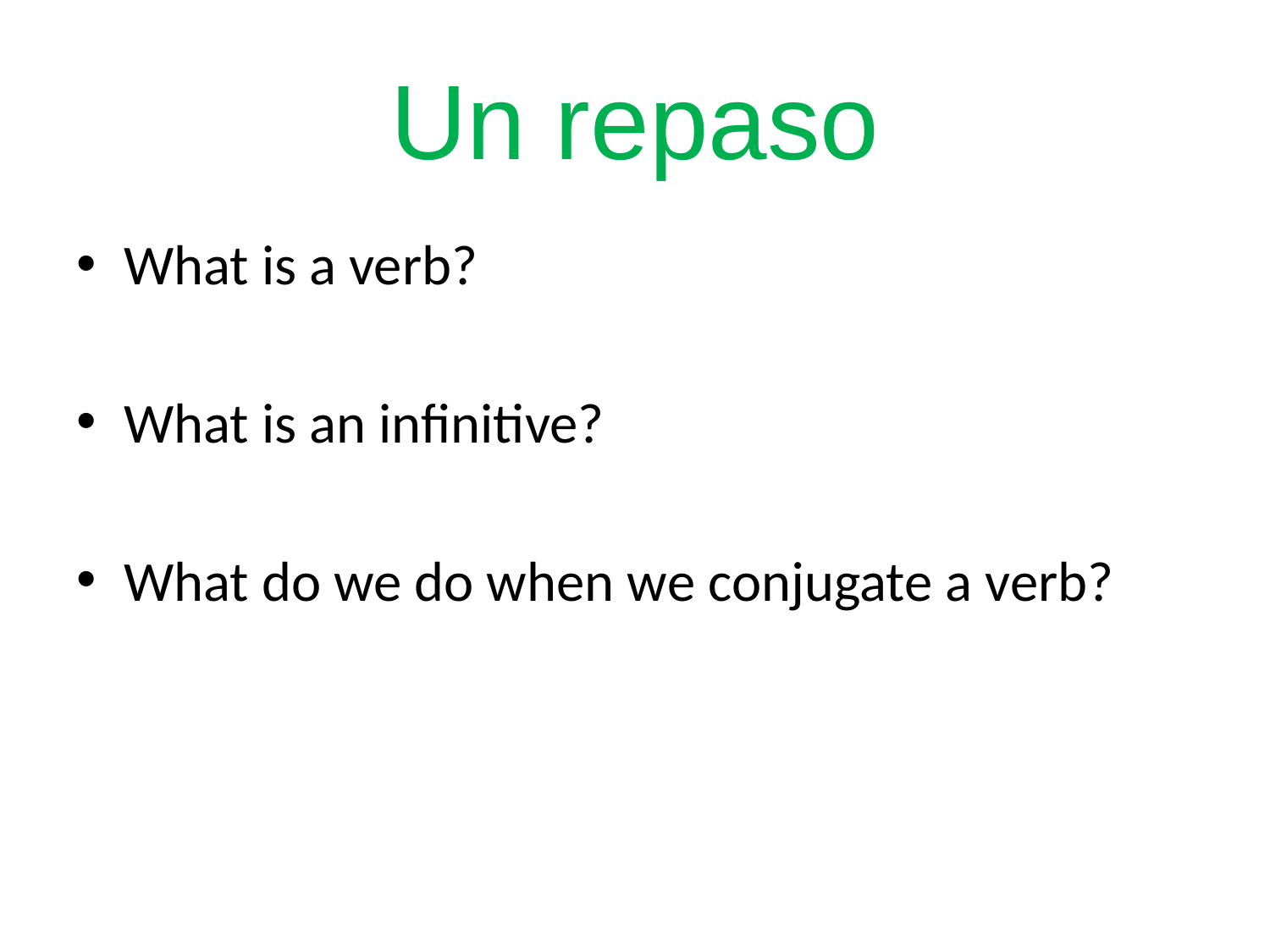

# Un repaso
What is a verb?

What is an infinitive?

What do we do when we conjugate a verb?